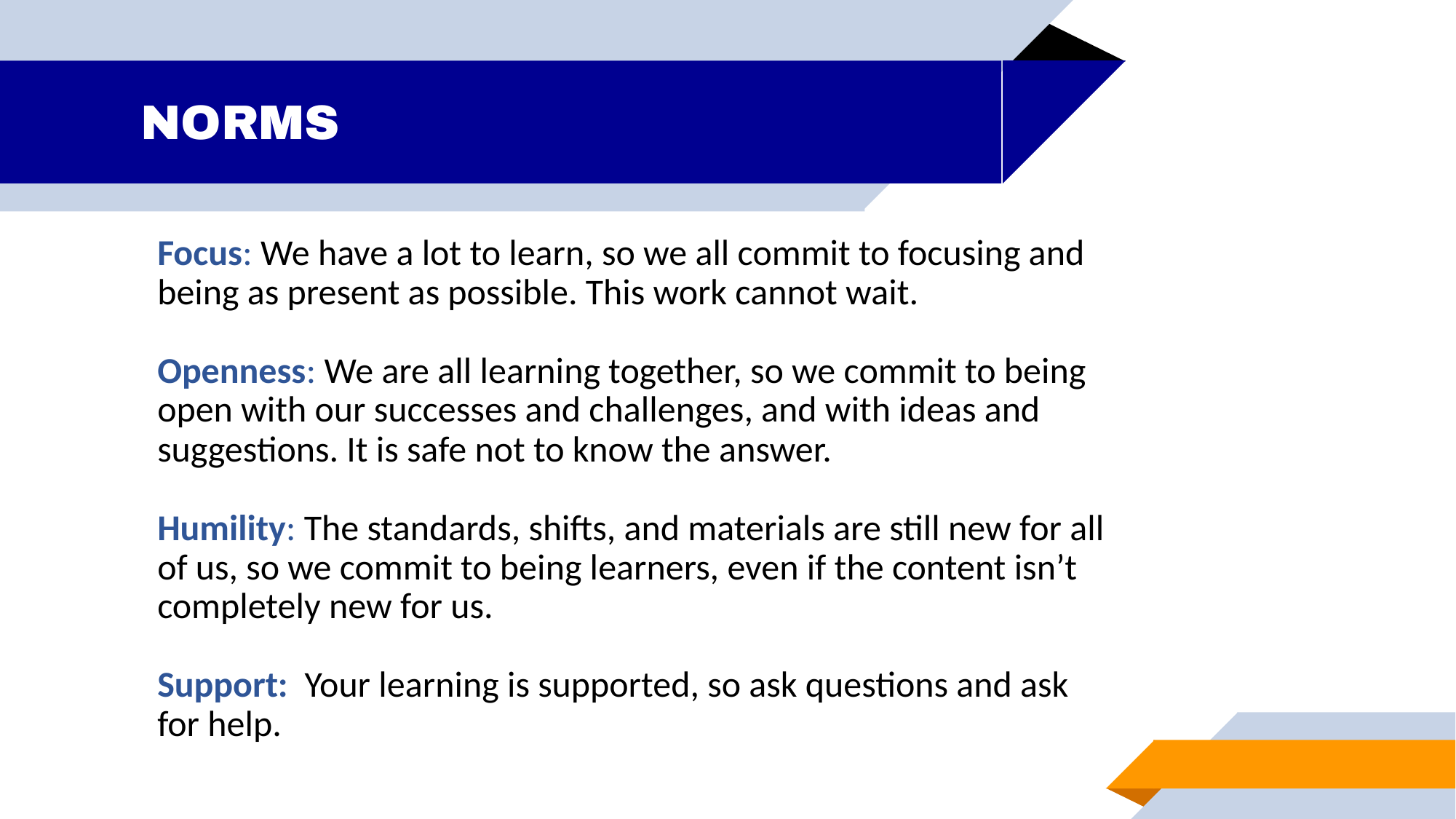

# NORMS
Focus: We have a lot to learn, so we all commit to focusing and being as present as possible. This work cannot wait.

Openness: We are all learning together, so we commit to being open with our successes and challenges, and with ideas and suggestions. It is safe not to know the answer.

Humility: The standards, shifts, and materials are still new for all of us, so we commit to being learners, even if the content isn’t completely new for us.

Support:  Your learning is supported, so ask questions and ask for help.